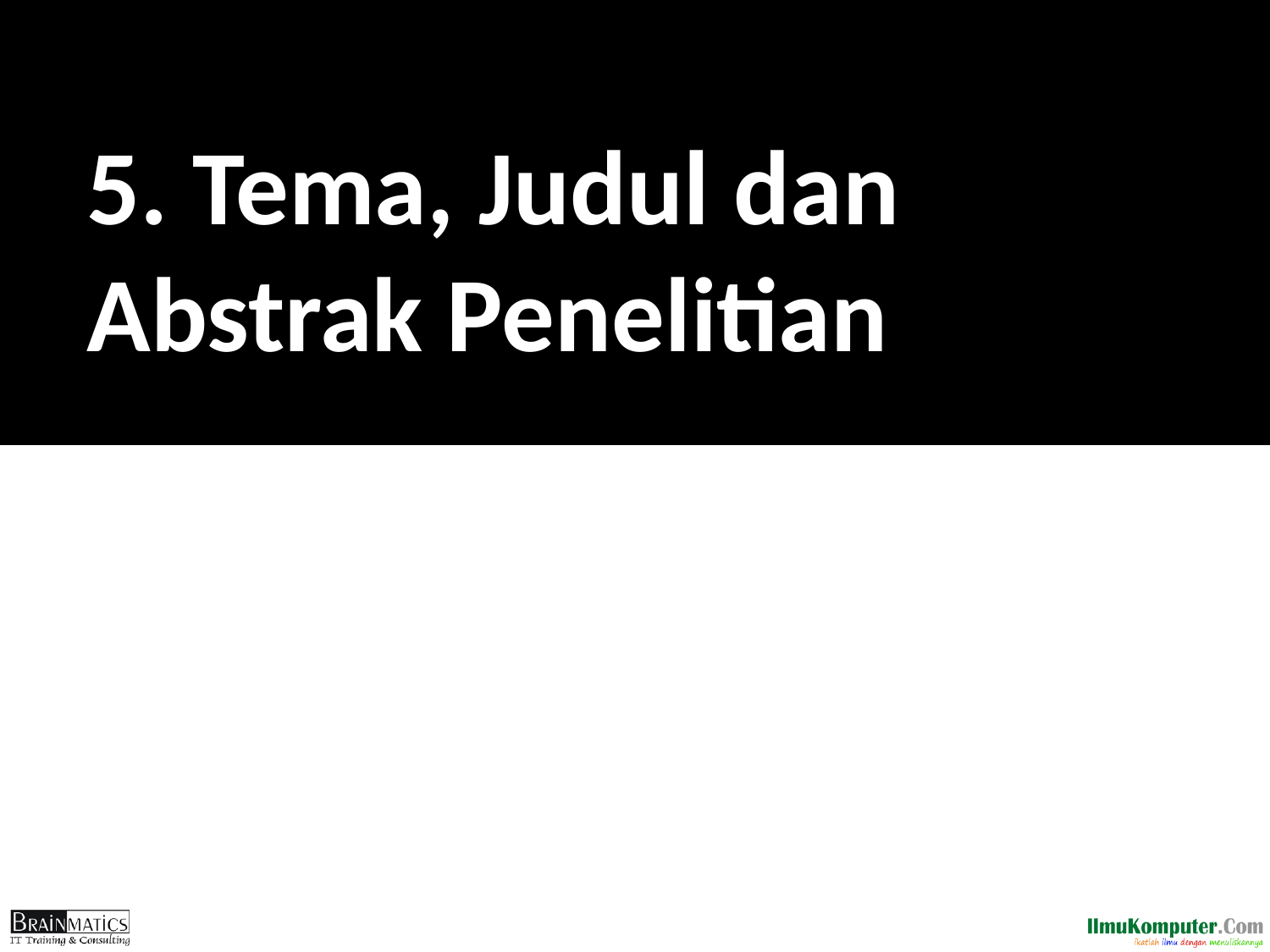

# 5. Tema, Judul dan Abstrak Penelitian